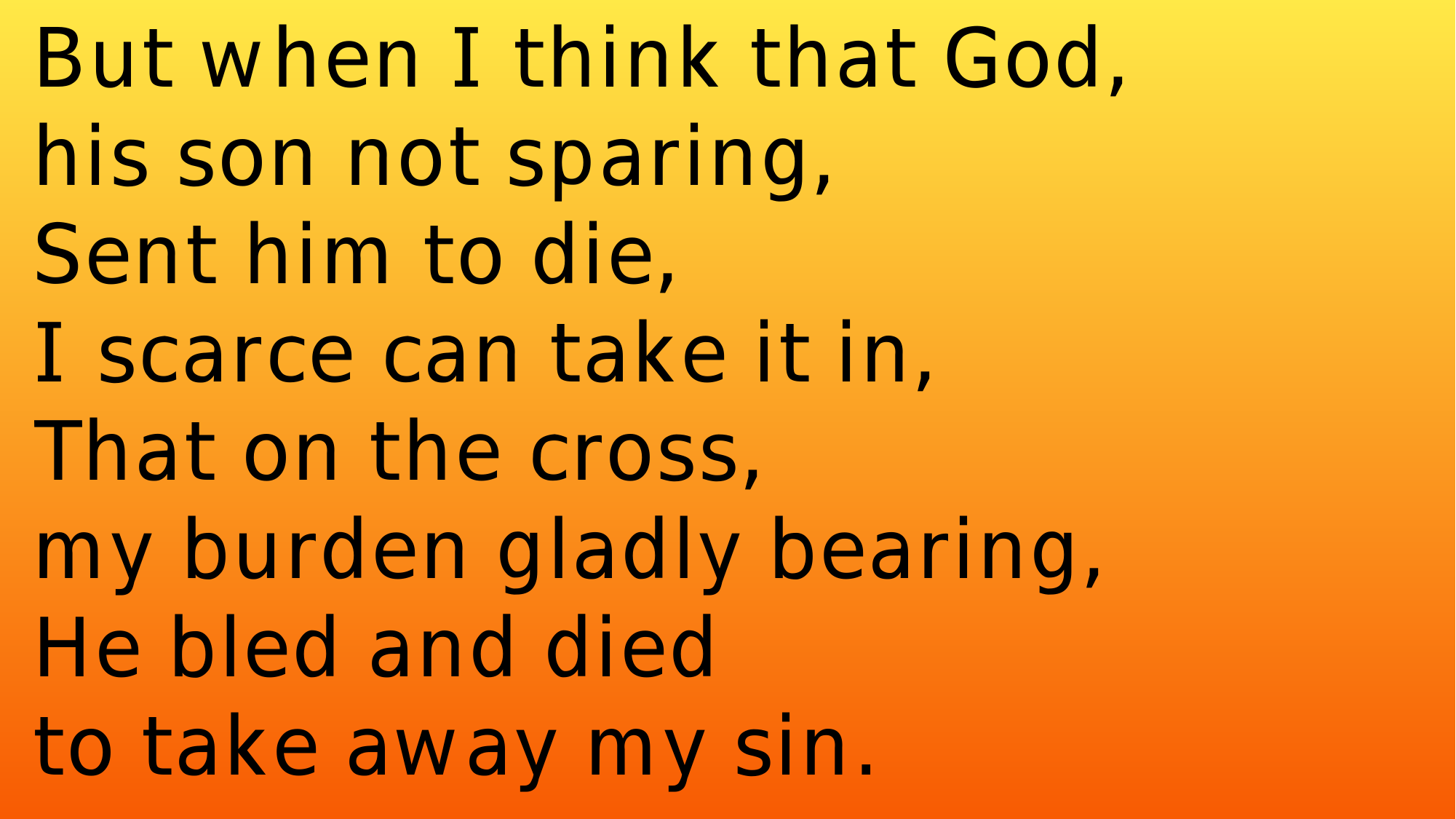

But when I think that God,
 his son not sparing,
 Sent him to die,
 I scarce can take it in,
 That on the cross,
 my burden gladly bearing,
 He bled and died
 to take away my sin.